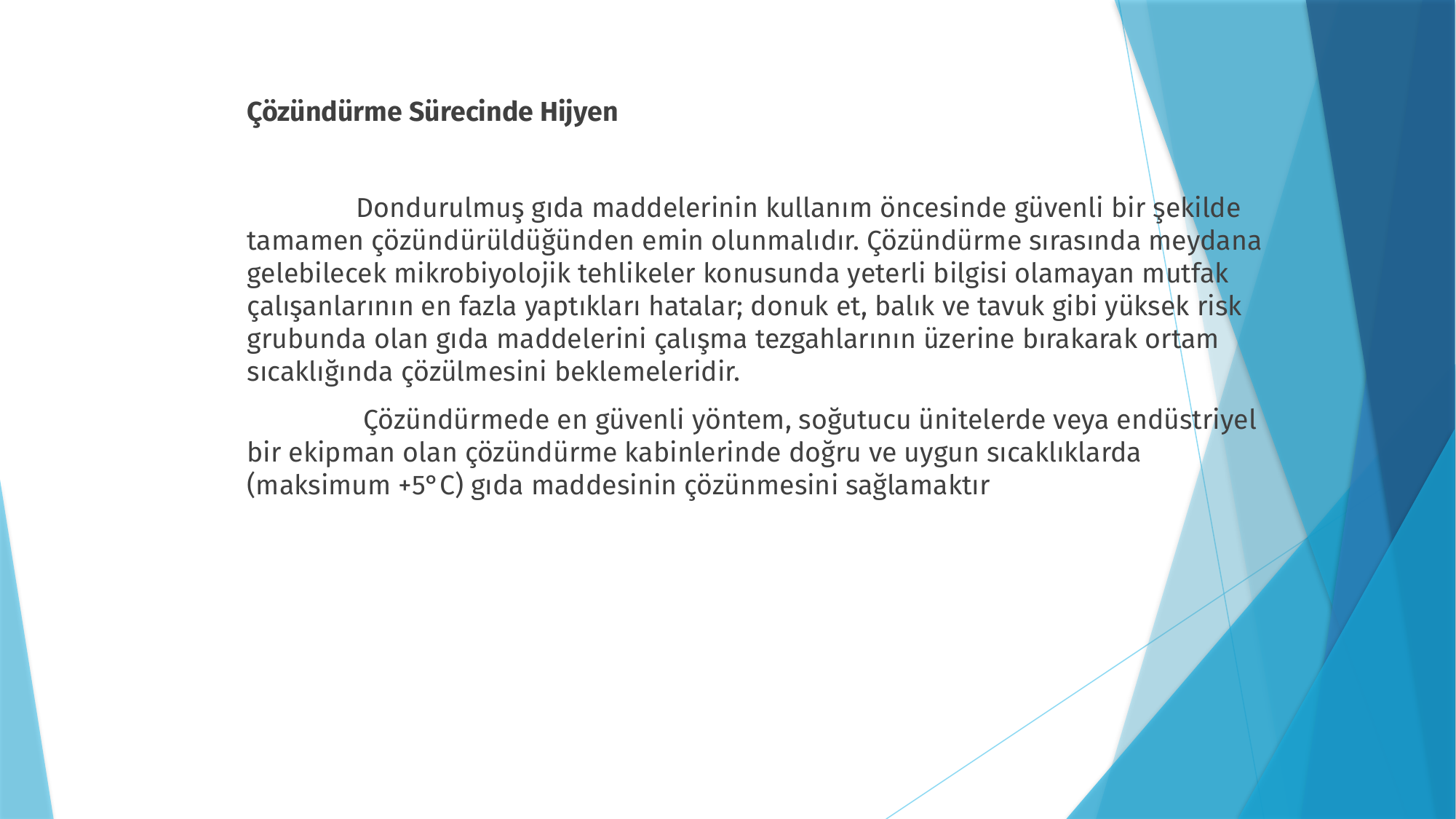

Çözündürme Sürecinde Hijyen

	Dondurulmuş gıda maddelerinin kullanım öncesinde güvenli bir şekilde tamamen çözündürüldüğünden emin olunmalıdır. Çözündürme sırasında meydana gelebilecek mikrobiyolojik tehlikeler konusunda yeterli bilgisi olamayan mutfak çalışanlarının en fazla yaptıkları hatalar; donuk et, balık ve tavuk gibi yüksek risk grubunda olan gıda maddelerini çalışma tezgahlarının üzerine bırakarak ortam sıcaklığında çözülmesini beklemeleridir.
	 Çözündürmede en güvenli yöntem, soğutucu ünitelerde veya endüstriyel bir ekipman olan çözündürme kabinlerinde doğru ve uygun sıcaklıklarda (maksimum +5°C) gıda maddesinin çözünmesini sağlamaktır